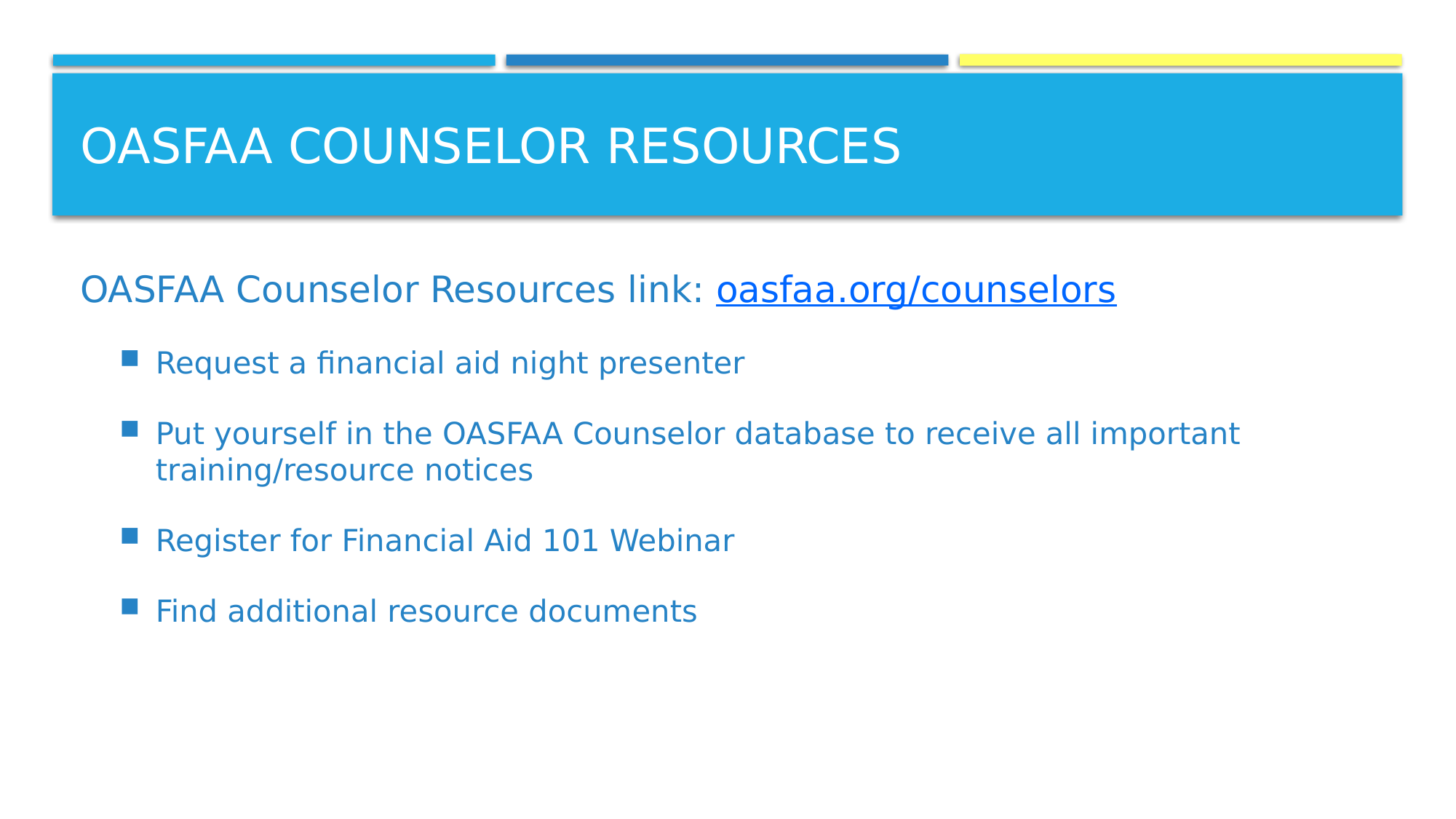

# OASFAA COUNSELOR RESOURCES
OASFAA Counselor Resources link: oasfaa.org/counselors
Request a financial aid night presenter
Put yourself in the OASFAA Counselor database to receive all important training/resource notices
Register for Financial Aid 101 Webinar
Find additional resource documents